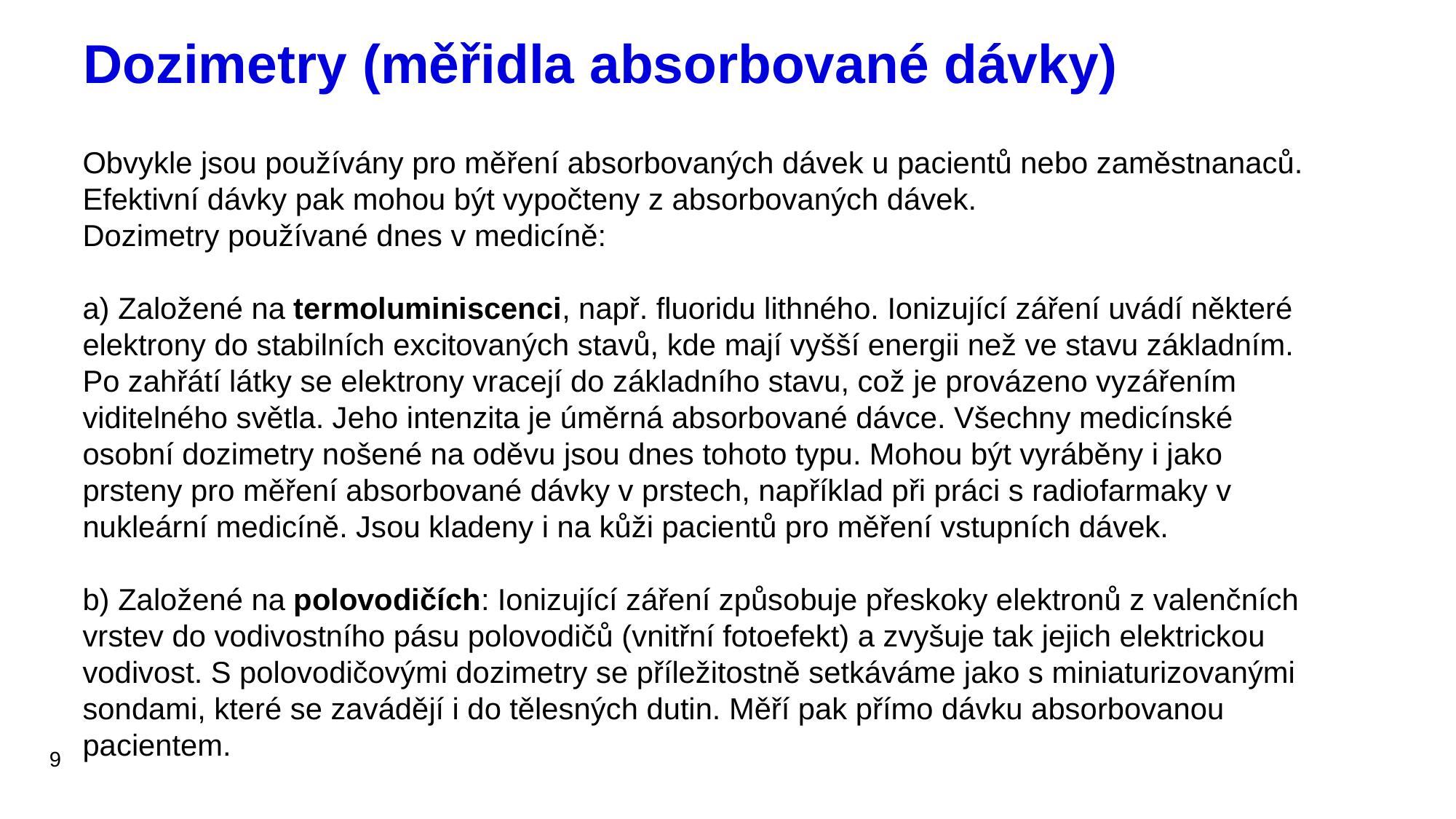

# Dozimetry (měřidla absorbované dávky)
Obvykle jsou používány pro měření absorbovaných dávek u pacientů nebo zaměstnanaců. Efektivní dávky pak mohou být vypočteny z absorbovaných dávek.
Dozimetry používané dnes v medicíně:

a) Založené na termoluminiscenci, např. fluoridu lithného. Ionizující záření uvádí některé elektrony do stabilních excitovaných stavů, kde mají vyšší energii než ve stavu základním. Po zahřátí látky se elektrony vracejí do základního stavu, což je provázeno vyzářením viditelného světla. Jeho intenzita je úměrná absorbované dávce. Všechny medicínské osobní dozimetry nošené na oděvu jsou dnes tohoto typu. Mohou být vyráběny i jako prsteny pro měření absorbované dávky v prstech, například při práci s radiofarmaky v nukleární medicíně. Jsou kladeny i na kůži pacientů pro měření vstupních dávek.

b) Založené na polovodičích: Ionizující záření způsobuje přeskoky elektronů z valenčních vrstev do vodivostního pásu polovodičů (vnitřní fotoefekt) a zvyšuje tak jejich elektrickou vodivost. S polovodičovými dozimetry se příležitostně setkáváme jako s miniaturizovanými sondami, které se zavádějí i do tělesných dutin. Měří pak přímo dávku absorbovanou pacientem.
9